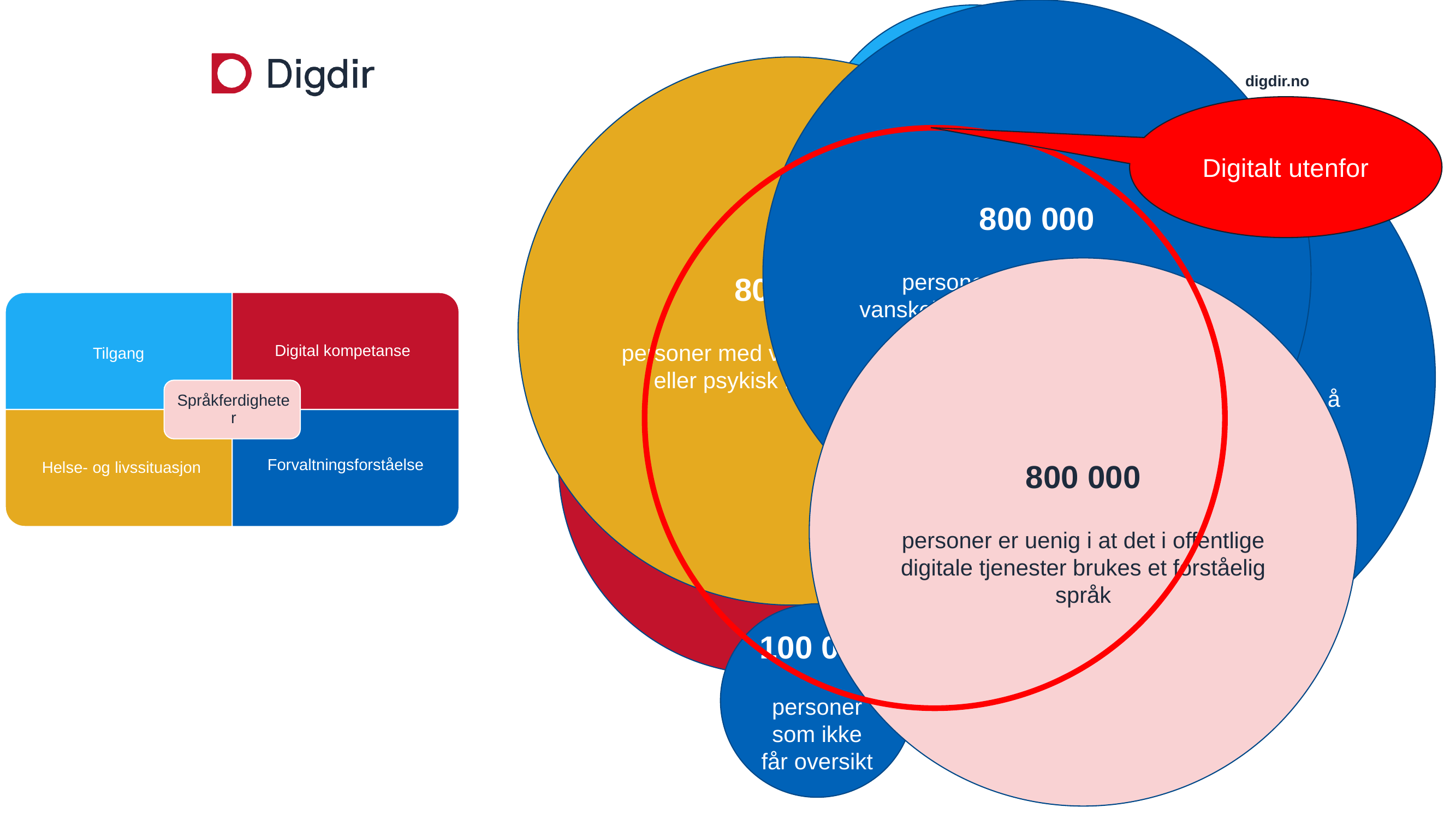

800 000

personer som synes det er vanskelig å finne nyttig informasjon på kommunens nettsider
241 000

husstander mangler høyhastighet nettilkobling
800 000

personer med varig nedsatt fysisk eller psykisk funksjonsevne
900 000

personer som synes det er vanskelig å forstå hvordan skjemaer skal fylles ut
Digitalt utenfor

130 000

ikke-digitale personer
100 000

personer med demens
470 000

personer med svake digitale ferdigheter
800 000

personer er uenig i at det i offentlige digitale tjenester brukes et forståelig språk
Tilgang
Digital kompetanse
Helse- og livssituasjon
Forvaltningsforståelse
Språkferdigheter
100 000

personer som ikke får oversikt